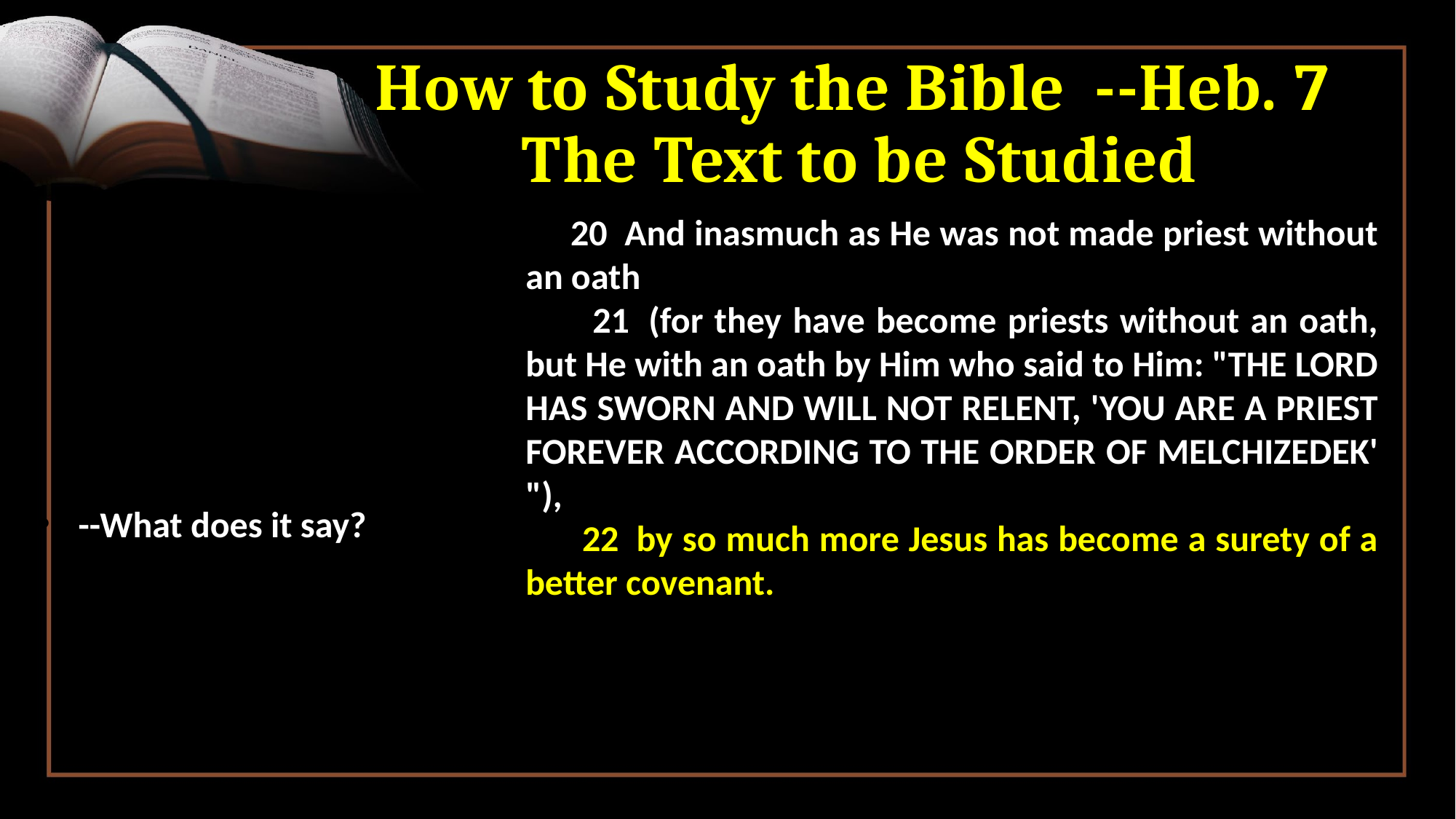

# How to Study the Bible  --Heb. 7	The Text to be Studied
     20  And inasmuch as He was not made priest without an oath
      21  (for they have become priests without an oath, but He with an oath by Him who said to Him: "THE LORD HAS SWORN AND WILL NOT RELENT, 'YOU ARE A PRIEST FOREVER ACCORDING TO THE ORDER OF MELCHIZEDEK' "),
      22  by so much more Jesus has become a surety of a better covenant.
--What does it say?